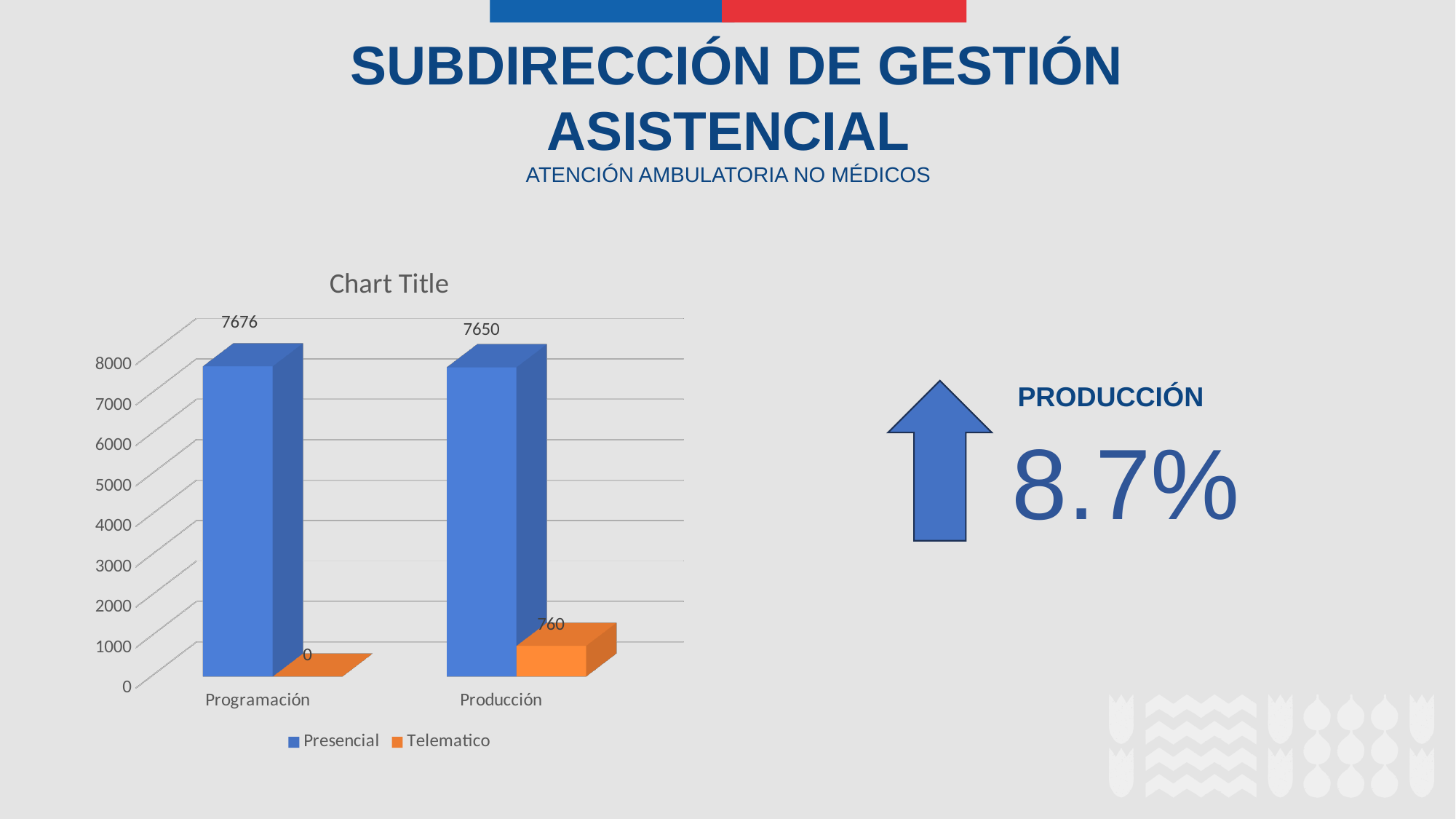

SUBDIRECCIÓN DE GESTIÓN ASISTENCIAL
ATENCIÓN AMBULATORIA NO MÉDICOS

[unsupported chart]

PRODUCCIÓN

8.7%